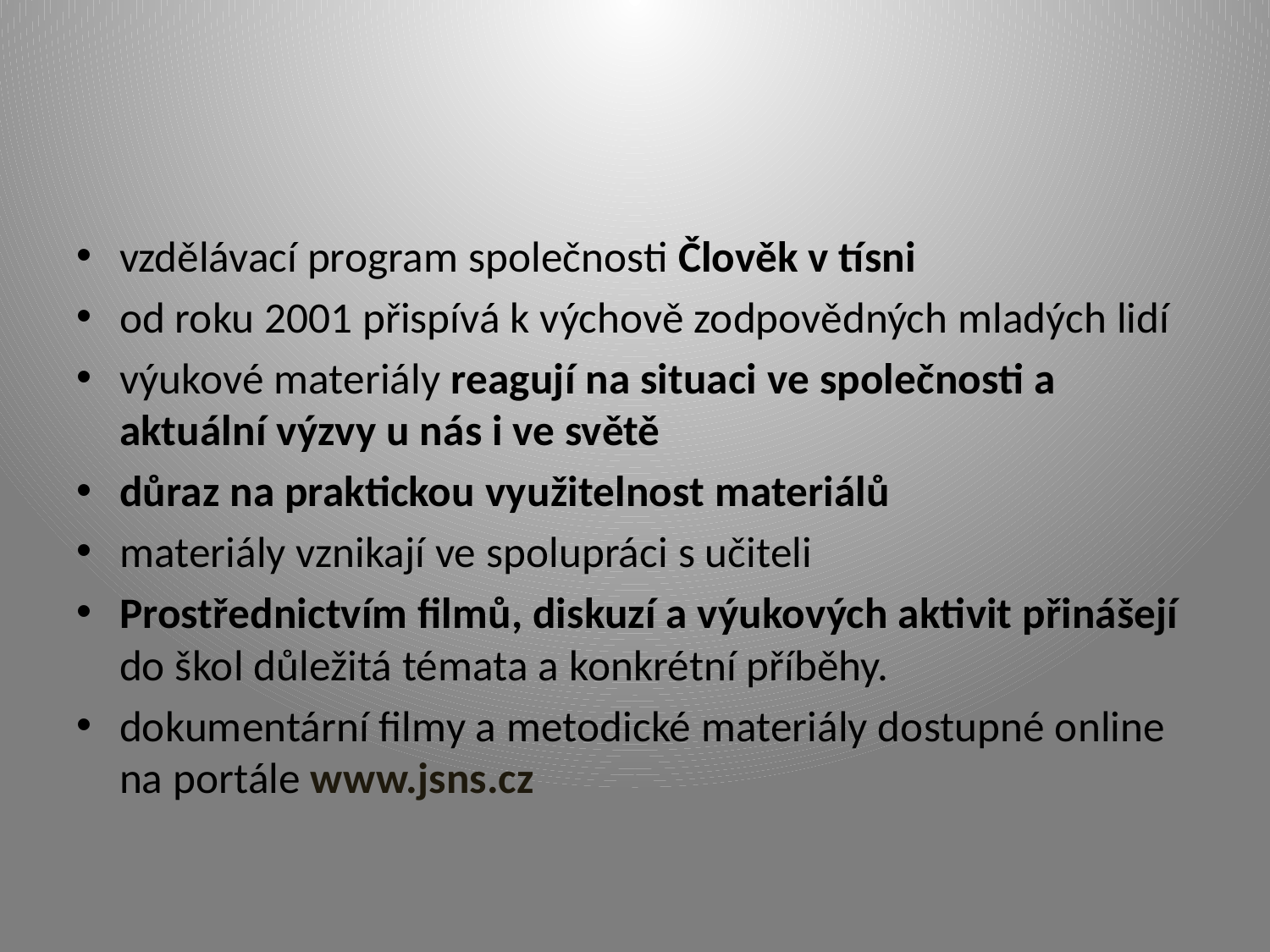

#
vzdělávací program společnosti Člověk v tísni
od roku 2001 přispívá k výchově zodpovědných mladých lidí
výukové materiály reagují na situaci ve společnosti a aktuální výzvy u nás i ve světě
důraz na praktickou využitelnost materiálů
materiály vznikají ve spolupráci s učiteli
Prostřednictvím filmů, diskuzí a výukových aktivit přinášejí do škol důležitá témata a konkrétní příběhy.
dokumentární filmy a metodické materiály dostupné online na portále www.jsns.cz